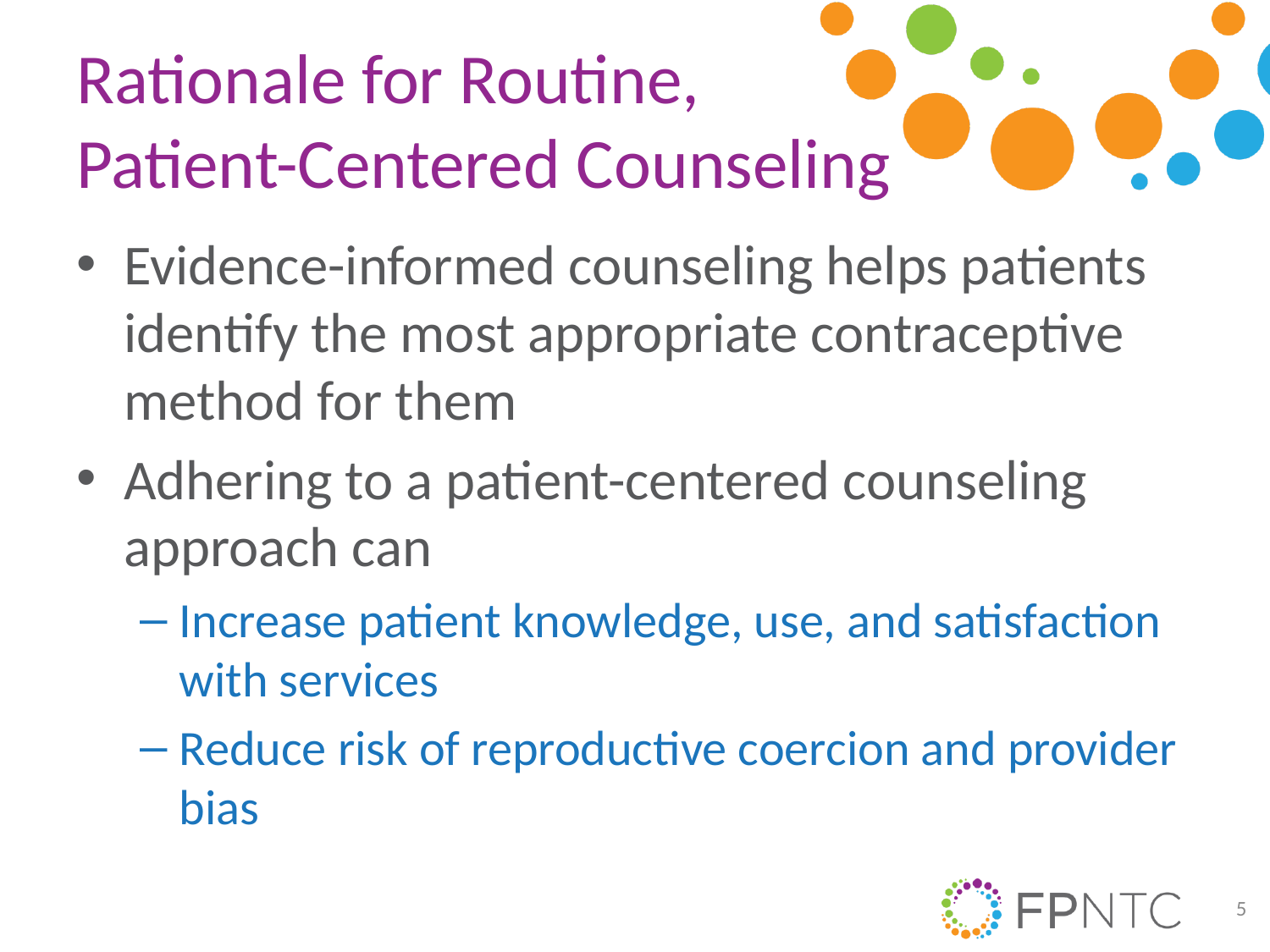

# Rationale for Routine, Patient-Centered Counseling
Evidence-informed counseling helps patients identify the most appropriate contraceptive method for them
Adhering to a patient-centered counseling approach can
Increase patient knowledge, use, and satisfaction with services
Reduce risk of reproductive coercion and provider bias
5